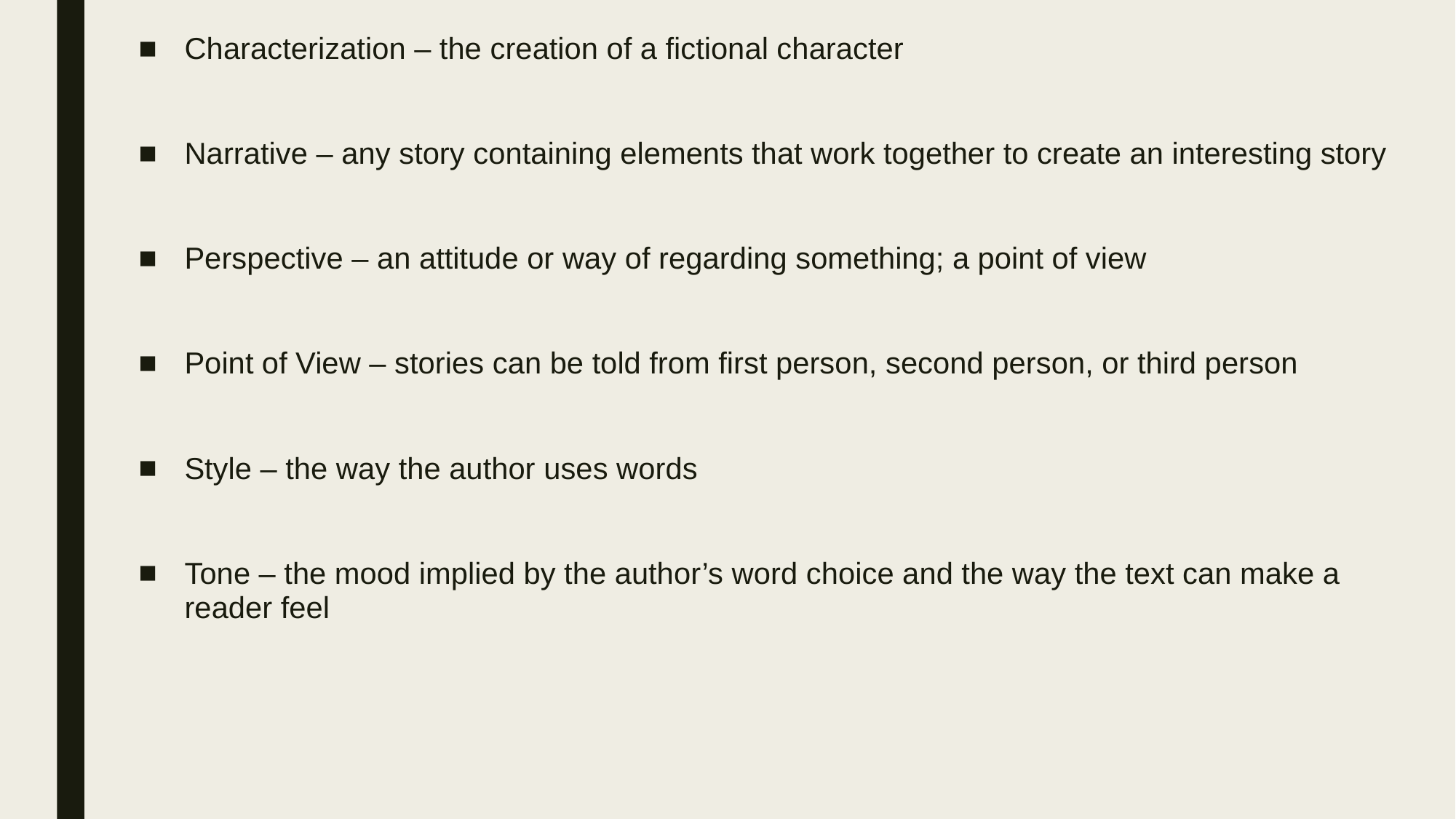

Characterization – the creation of a fictional character

Narrative – any story containing elements that work together to create an interesting story

Perspective – an attitude or way of regarding something; a point of view

Point of View – stories can be told from first person, second person, or third person

Style – the way the author uses words

Tone – the mood implied by the author’s word choice and the way the text can make a reader feel